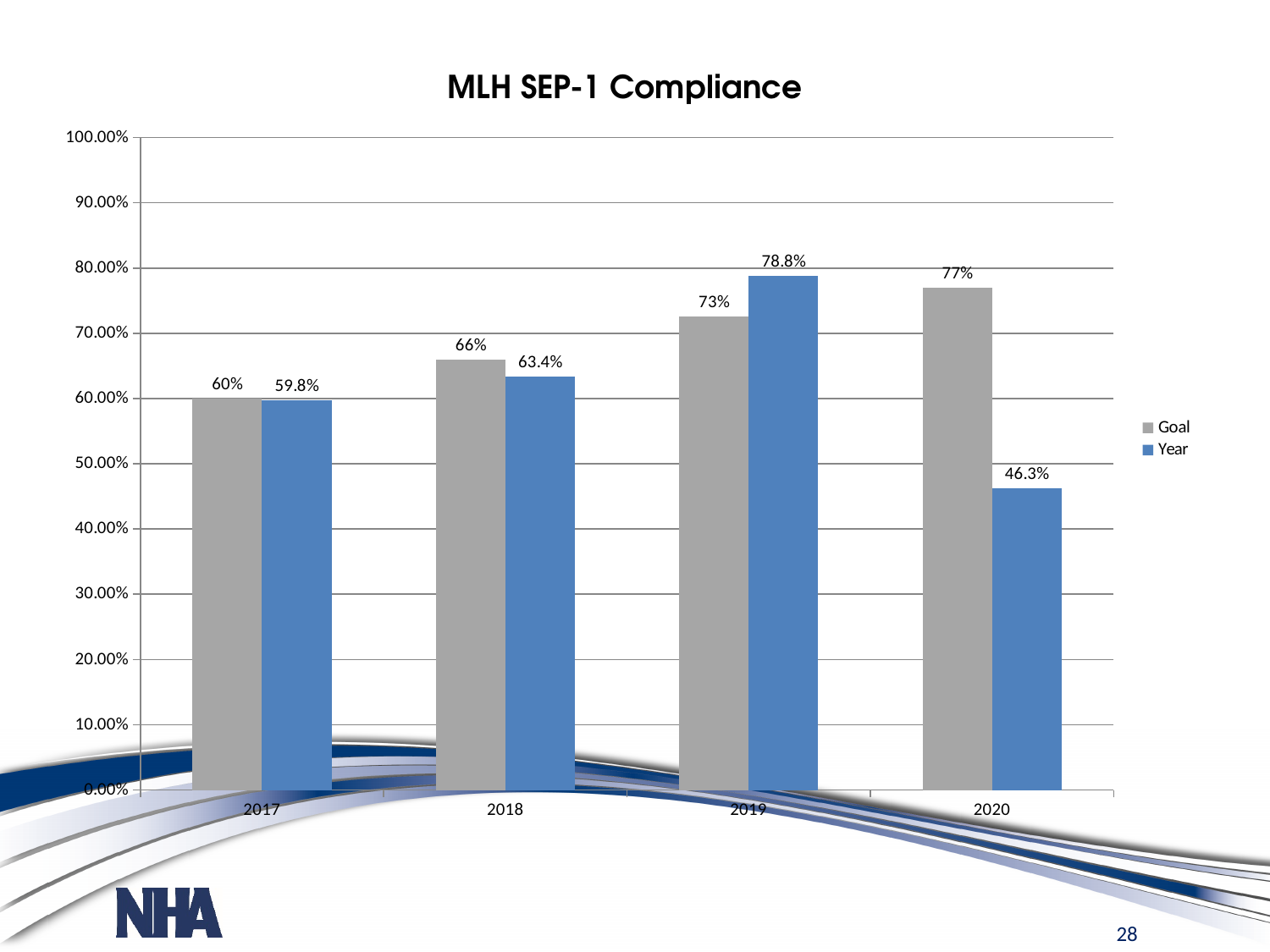

### Chart: MLH SEP-1 Compliance

| Category | Goal | Year |
|---|---|---|
| 2017 | 0.6 | 0.598 |
| 2018 | 0.66 | 0.634 |
| 2019 | 0.726 | 0.788 |
| 2020 | 0.77 | 0.463 |